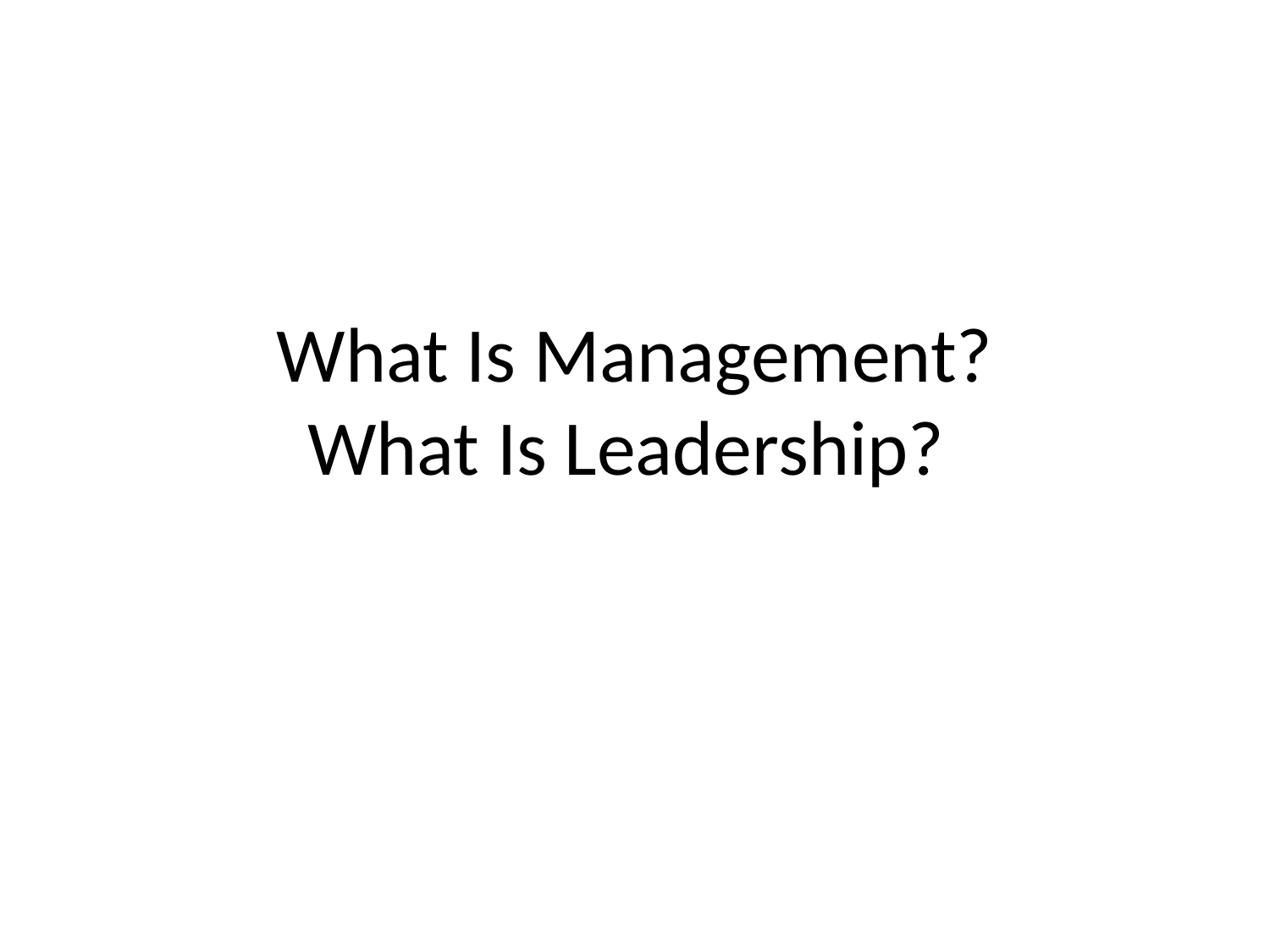

# What Is Management? What Is Leadership?